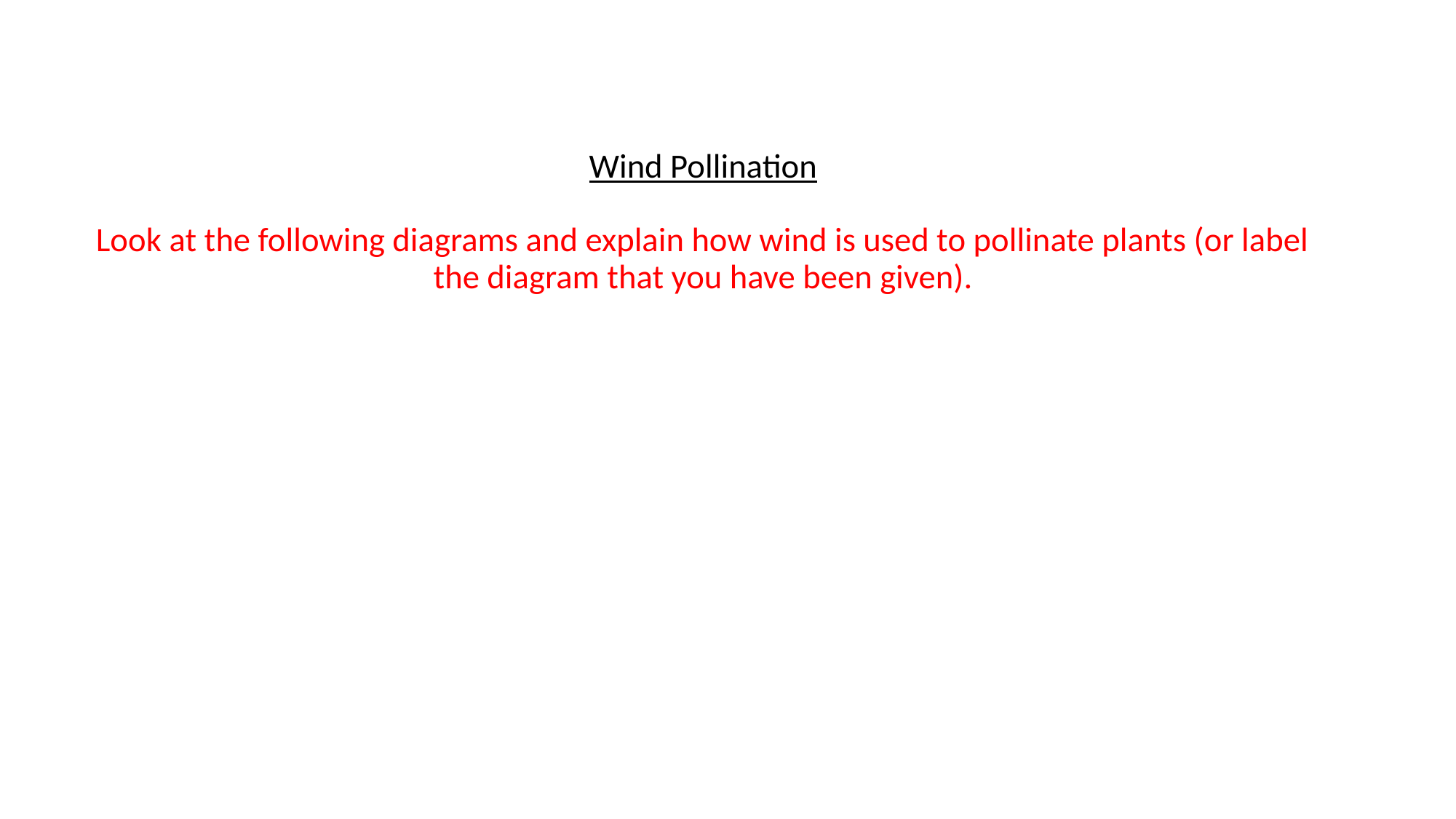

# Wind Pollination Look at the following diagrams and explain how wind is used to pollinate plants (or label the diagram that you have been given).